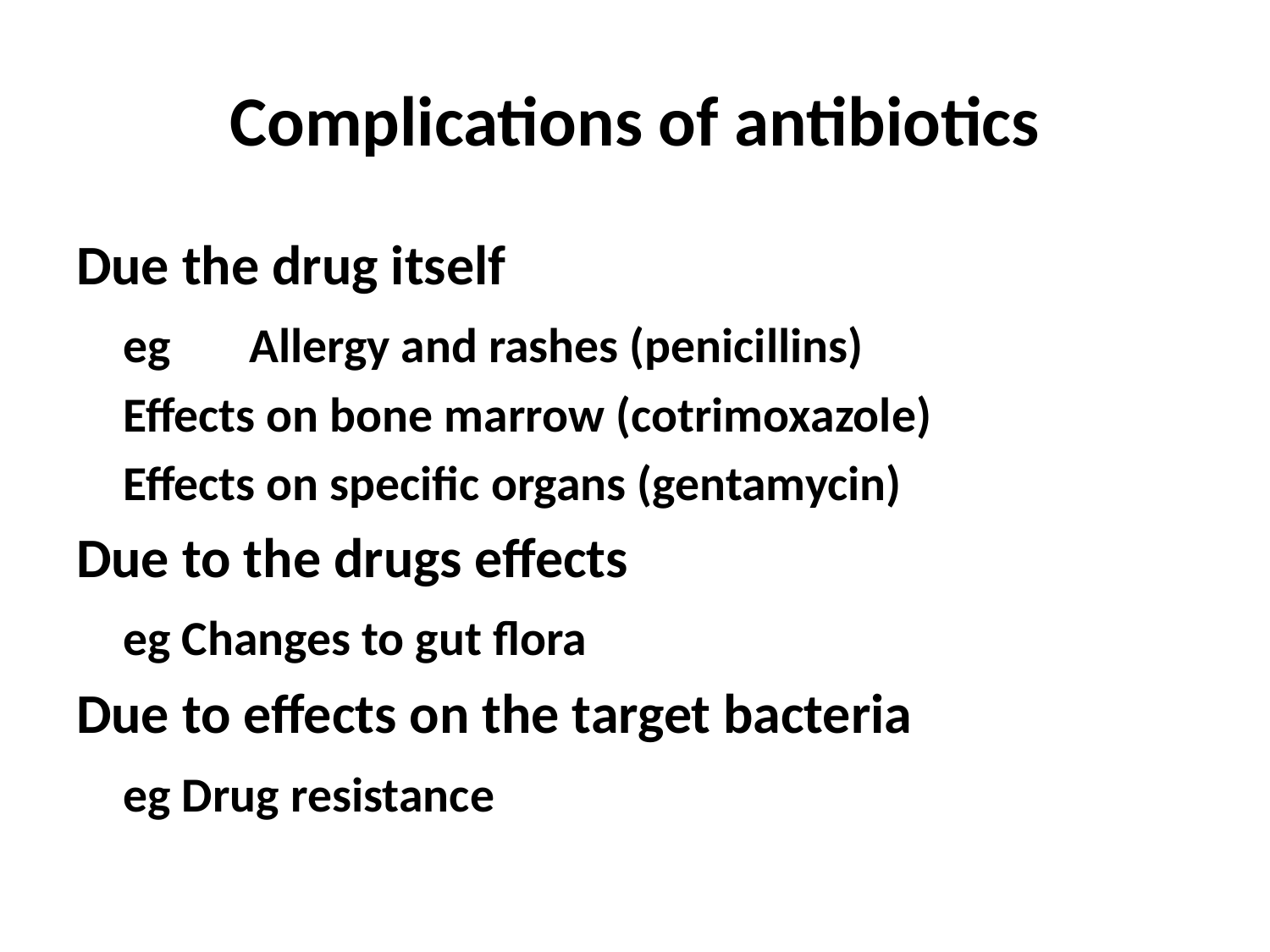

# Complications of antibiotics
Due the drug itself
	eg 	Allergy and rashes (penicillins)
			Effects on bone marrow (cotrimoxazole)
			Effects on specific organs (gentamycin)
Due to the drugs effects
		eg Changes to gut flora
Due to effects on the target bacteria
	eg Drug resistance